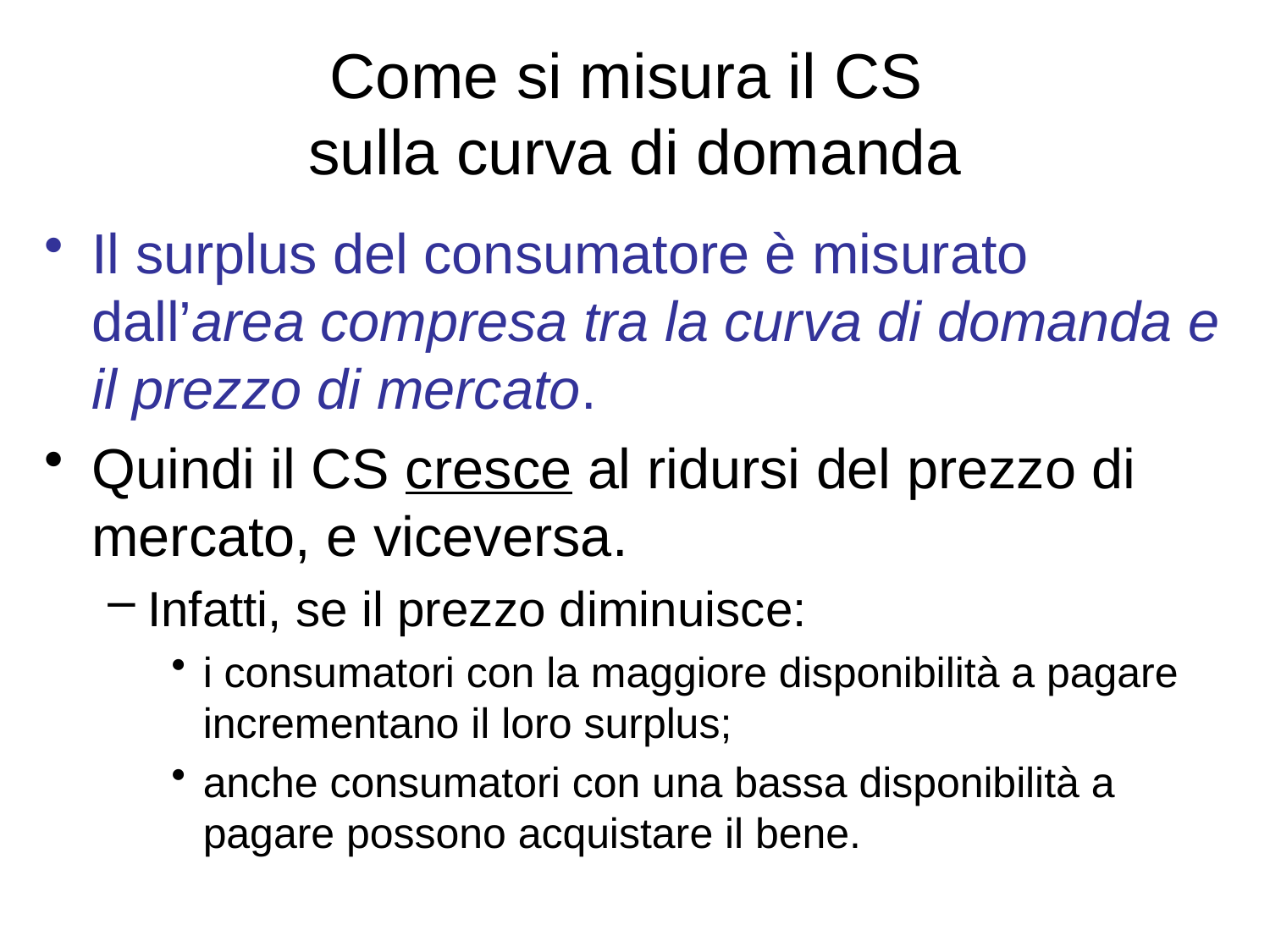

# Come si misura il CS sulla curva di domanda
Il surplus del consumatore è misurato dall’area compresa tra la curva di domanda e il prezzo di mercato.
Quindi il CS cresce al ridursi del prezzo di mercato, e viceversa.
Infatti, se il prezzo diminuisce:
i consumatori con la maggiore disponibilità a pagare incrementano il loro surplus;
anche consumatori con una bassa disponibilità a pagare possono acquistare il bene.